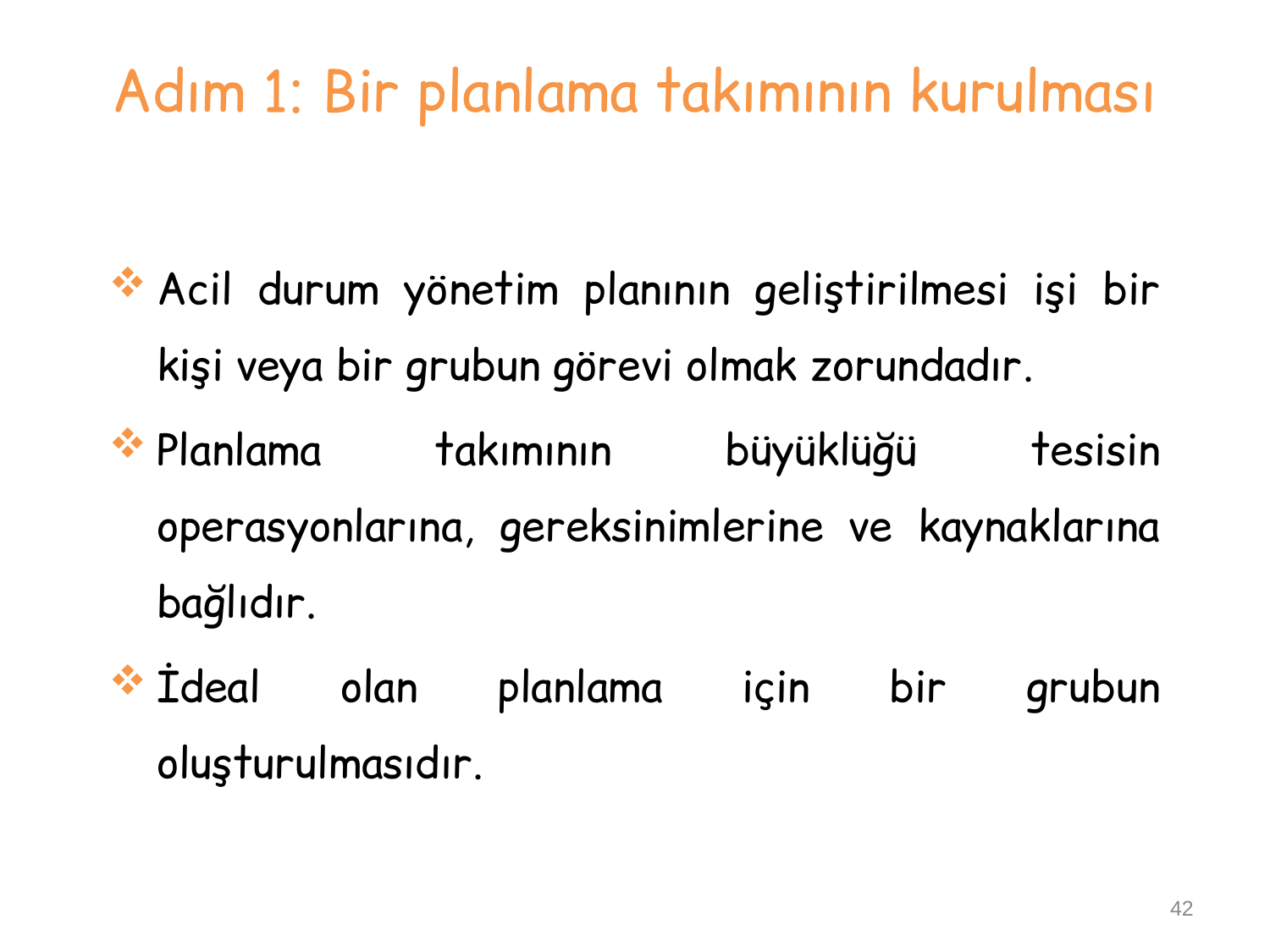

# Adım 1: Bir planlama takımının kurulması
Acil durum yönetim planının geliştirilmesi işi bir kişi veya bir grubun görevi olmak zorundadır.
Planlama takımının büyüklüğü tesisin operasyonlarına, gereksinimlerine ve kaynaklarına bağlıdır.
İdeal olan planlama için bir grubun oluşturulmasıdır.
42